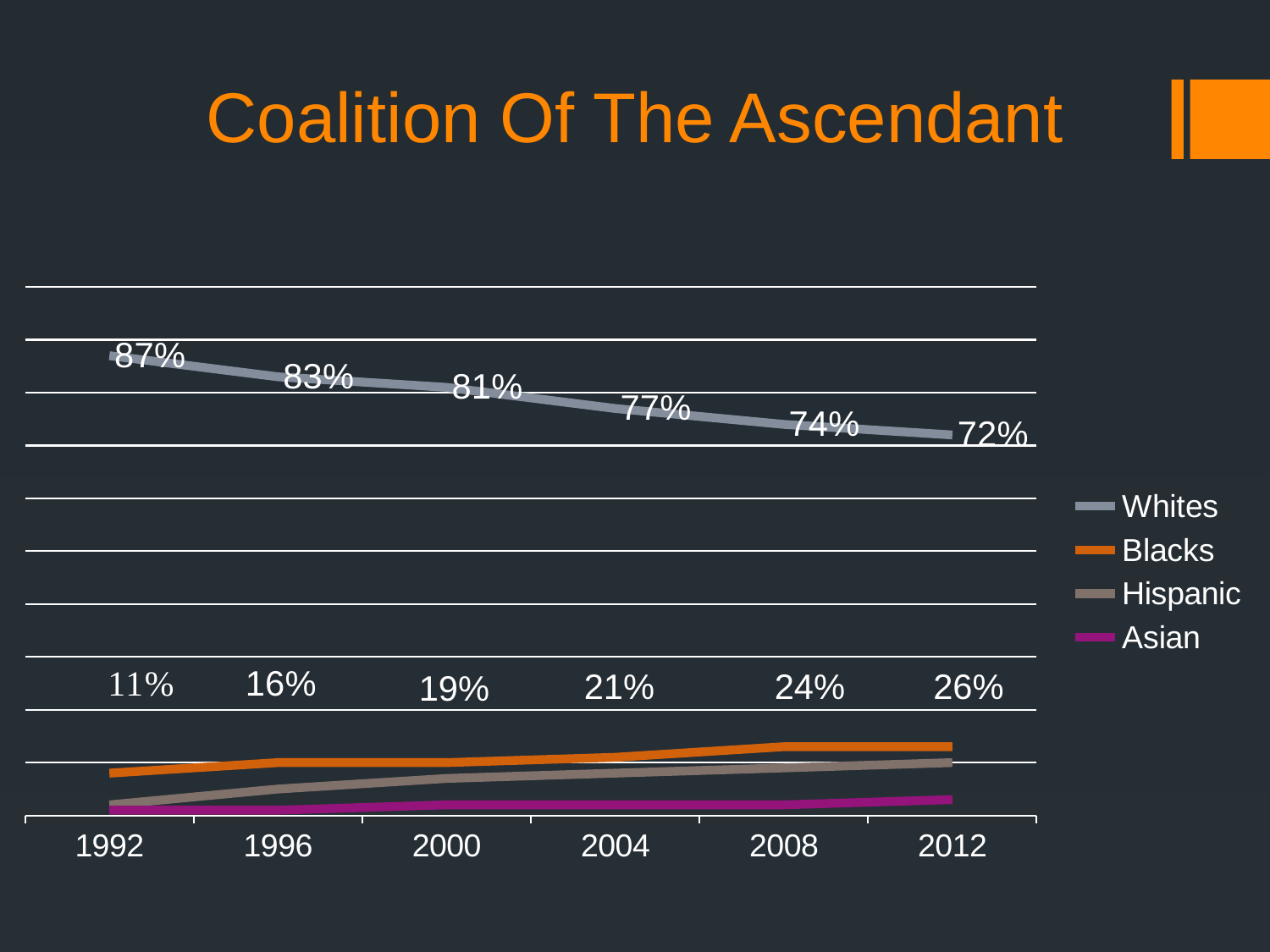

# Coalition Of The Ascendant

### Chart

| Category | Whites | Blacks | Hispanic | Asian |
|---|---|---|---|---|
| 1992 | 0.87 | 0.08 | 0.02 | 0.01 |
| 1996 | 0.83 | 0.1 | 0.05 | 0.01 |
| 2000 | 0.81 | 0.1 | 0.07 | 0.02 |
| 2004 | 0.77 | 0.11 | 0.08 | 0.02 |
| 2008 | 0.74 | 0.13 | 0.09 | 0.02 |
| 2012 | 0.72 | 0.13 | 0.1 | 0.03 |
21%
24%
26%
19%